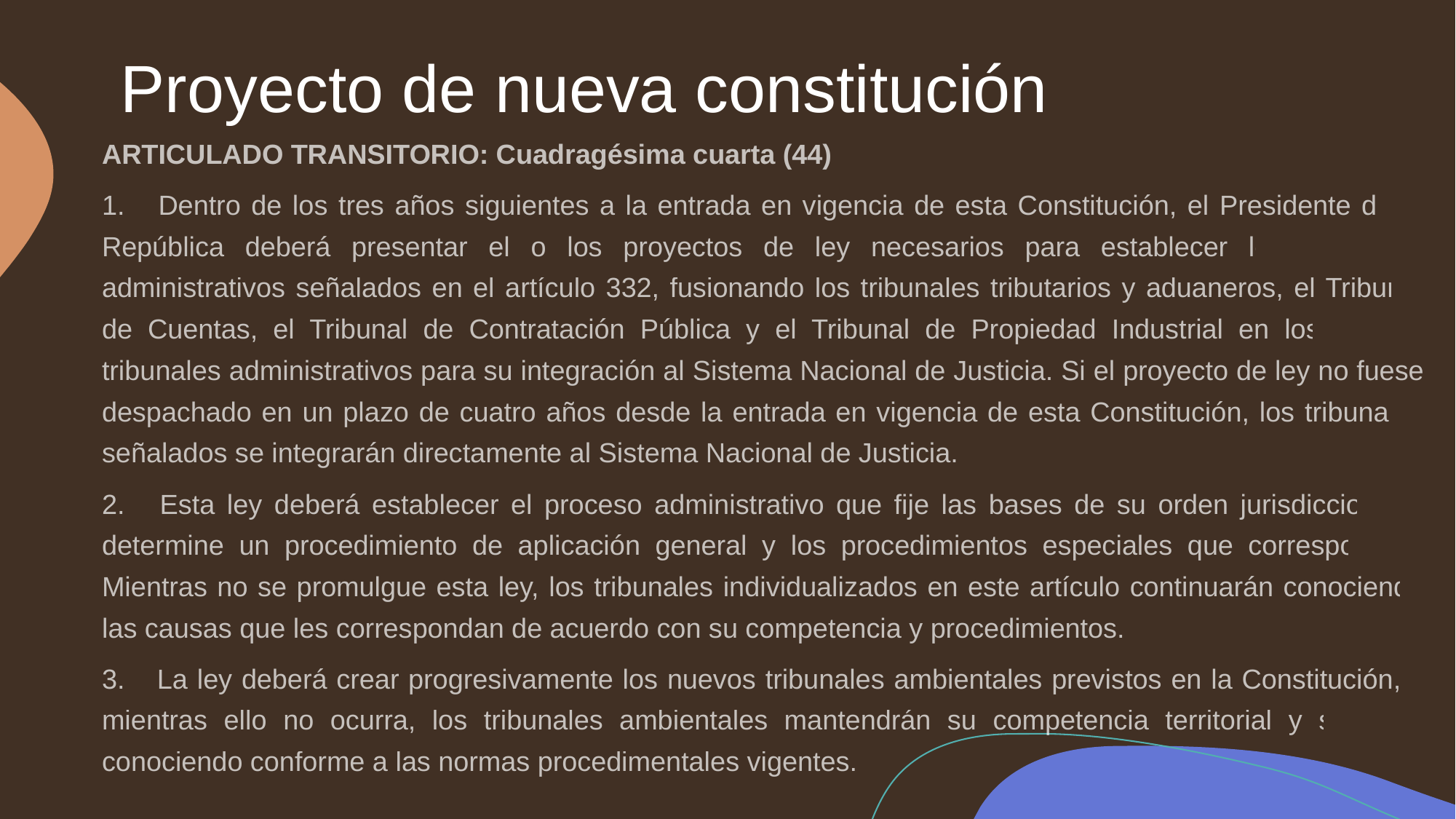

# Proyecto de nueva constitución
ARTICULADO TRANSITORIO: Cuadragésima cuarta (44)
1.    Dentro de los tres años siguientes a la entrada en vigencia de esta Constitución, el Presidente de la República deberá presentar el o los proyectos de ley necesarios para establecer los tribunales administrativos señalados en el artículo 332, fusionando los tribunales tributarios y aduaneros, el Tribunal de Cuentas, el Tribunal de Contratación Pública y el Tribunal de Propiedad Industrial en los nuevos tribunales administrativos para su integración al Sistema Nacional de Justicia. Si el proyecto de ley no fuese despachado en un plazo de cuatro años desde la entrada en vigencia de esta Constitución, los tribunales señalados se integrarán directamente al Sistema Nacional de Justicia.
2.    Esta ley deberá establecer el proceso administrativo que fije las bases de su orden jurisdiccional y determine un procedimiento de aplicación general y los procedimientos especiales que correspondan. Mientras no se promulgue esta ley, los tribunales individualizados en este artículo continuarán conociendo las causas que les correspondan de acuerdo con su competencia y procedimientos.
3.    La ley deberá crear progresivamente los nuevos tribunales ambientales previstos en la Constitución, y mientras ello no ocurra, los tribunales ambientales mantendrán su competencia territorial y seguirán conociendo conforme a las normas procedimentales vigentes.